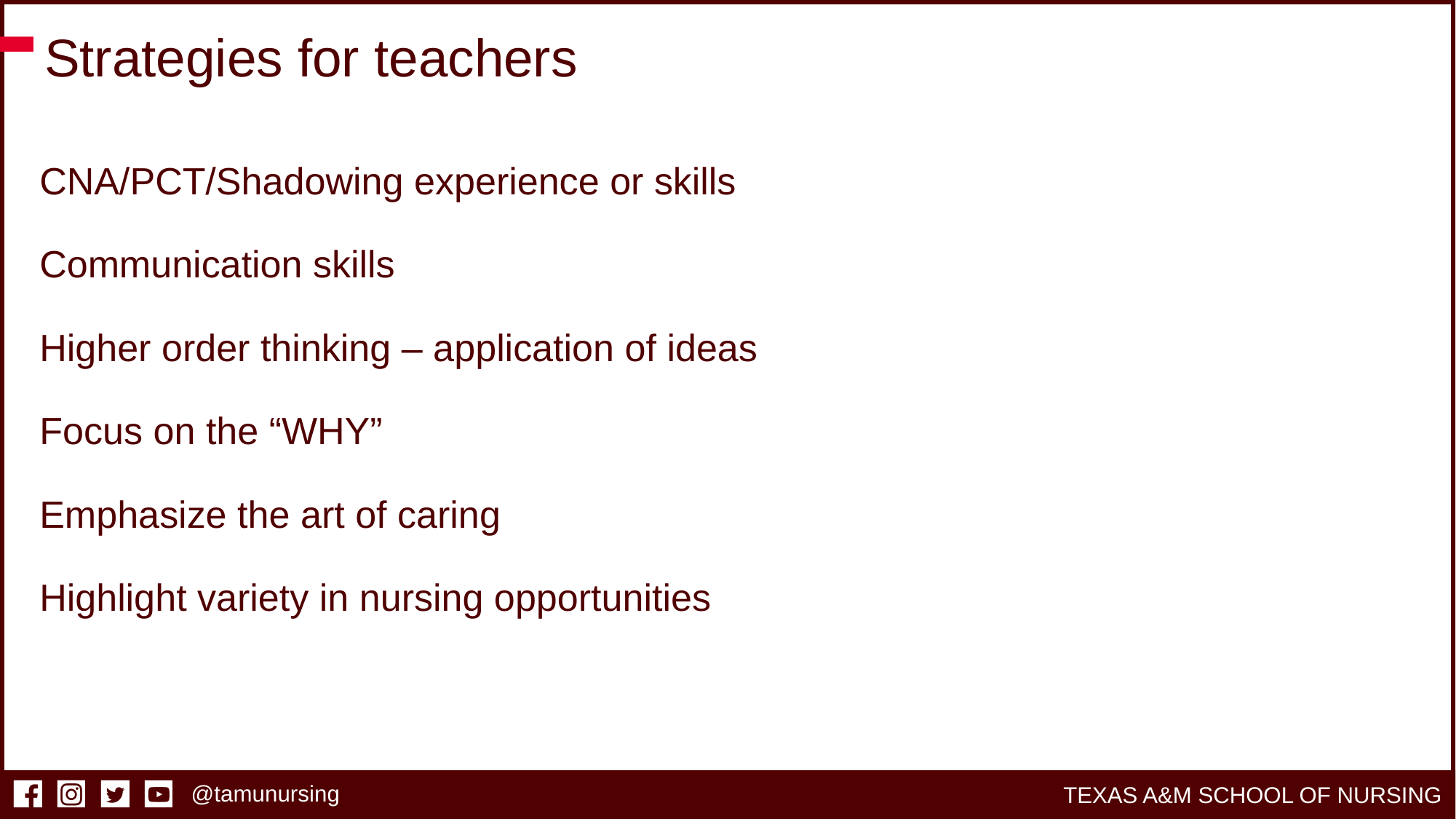

# Strategies for teachers
CNA/PCT/Shadowing experience or skills
Communication skills
Higher order thinking – application of ideas
Focus on the “WHY”
Emphasize the art of caring
Highlight variety in nursing opportunities